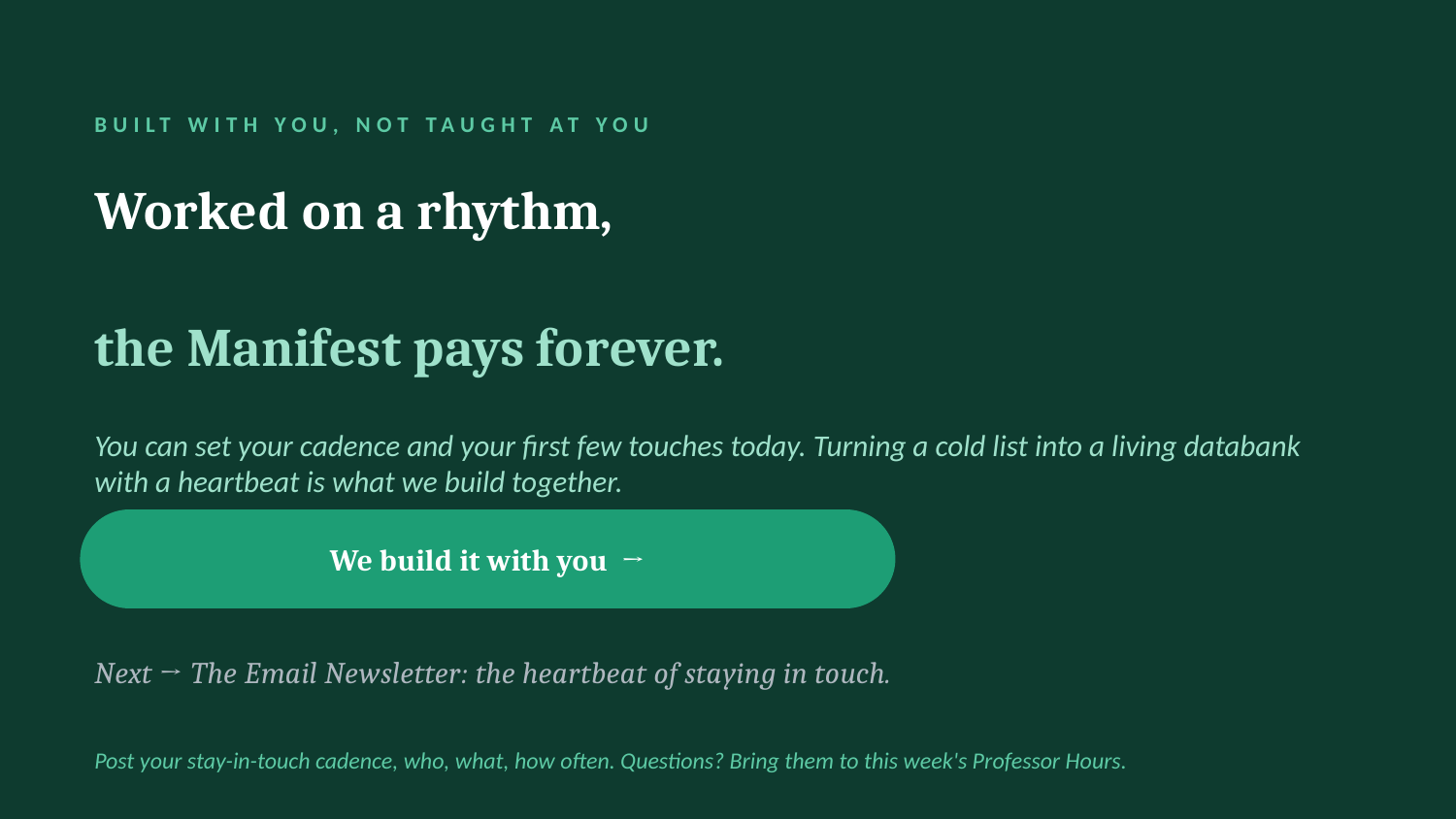

BUILT WITH YOU, NOT TAUGHT AT YOU
Worked on a rhythm,

the Manifest pays forever.
You can set your cadence and your first few touches today. Turning a cold list into a living databank with a heartbeat is what we build together.

We build it with you  →
Next → The Email Newsletter: the heartbeat of staying in touch.
Post your stay-in-touch cadence, who, what, how often. Questions? Bring them to this week's Professor Hours.